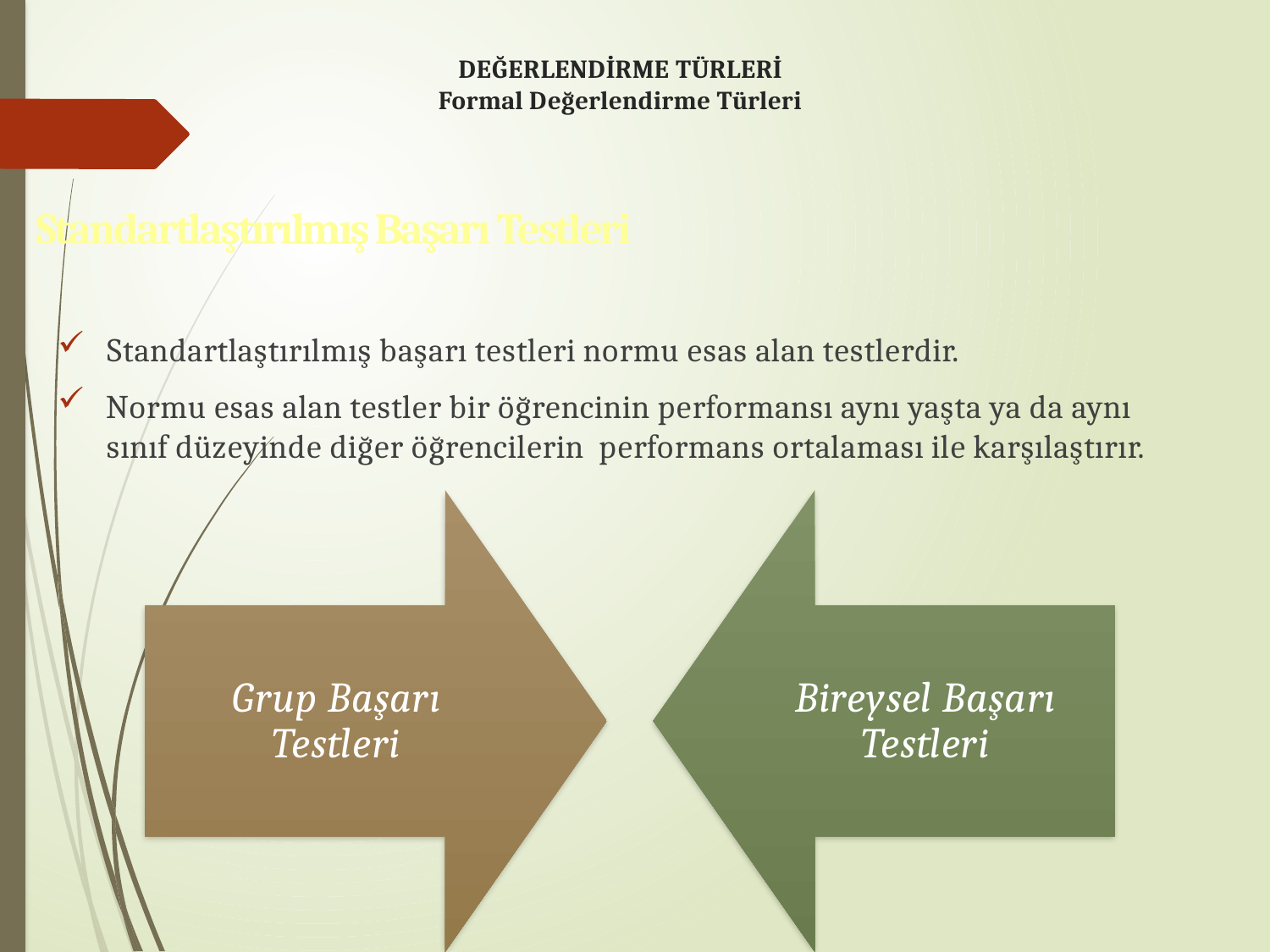

# DEĞERLENDİRME TÜRLERİ Formal Değerlendirme Türleri
Standartlaştırılmış Başarı Testleri

Standartlaştırılmış başarı testleri normu esas alan testlerdir.
Normu esas alan testler bir öğrencinin performansı aynı yaşta ya da aynı sınıf düzeyinde diğer öğrencilerin  performans ortalaması ile karşılaştırır.
Grup Başarı Testleri
Bireysel Başarı Testleri